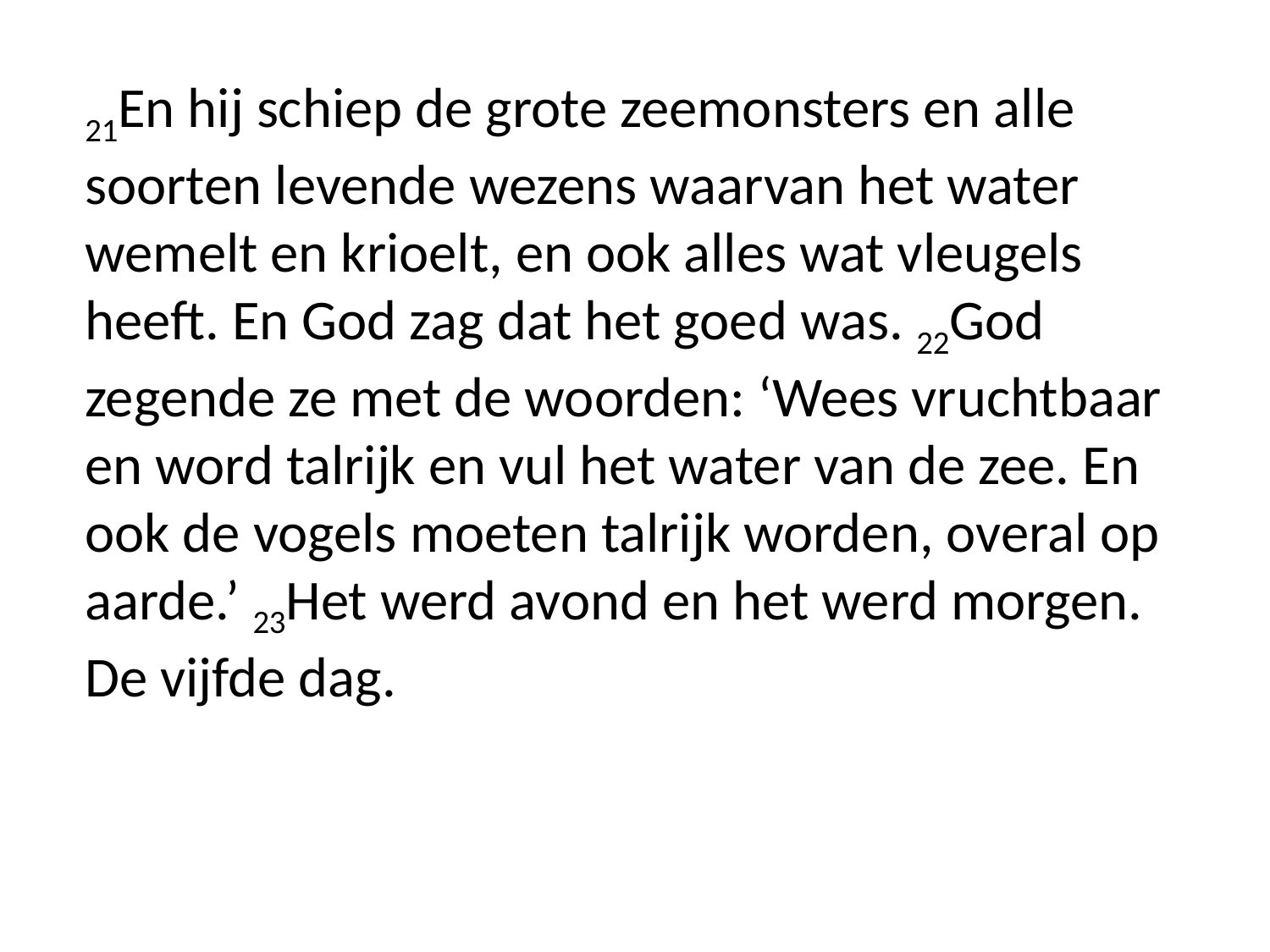

21En hij schiep de grote zeemonsters en alle soorten levende wezens waarvan het water wemelt en krioelt, en ook alles wat vleugels heeft. En God zag dat het goed was. 22God zegende ze met de woorden: ‘Wees vruchtbaar en word talrijk en vul het water van de zee. En ook de vogels moeten talrijk worden, overal op aarde.’ 23Het werd avond en het werd morgen. De vijfde dag.